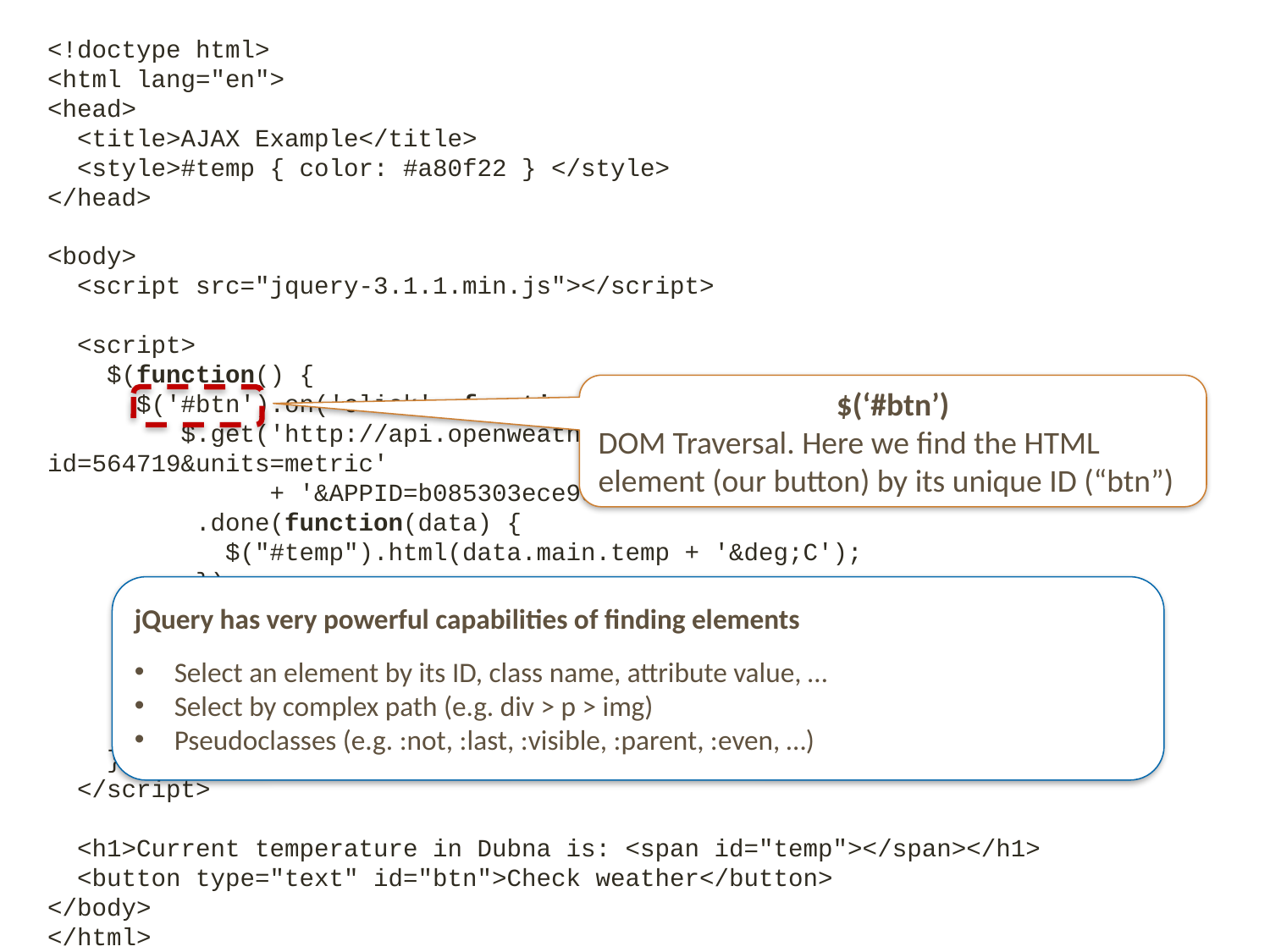

<!doctype html>
<html lang="en">
<head>
  <title>AJAX Example</title>
  <style>#temp { color: #a80f22 } </style>
</head>
<body>
  <script src="jquery-3.1.1.min.js"></script>
  <script>
    $(function() {
      $('#btn').on('click', function() {
         $.get('http://api.openweathermap.org/data/2.5/weather?id=564719&units=metric'
               + '&APPID=b085303ece99541bdea7e19add36bcd3')
          .done(function(data) {
            $("#temp").html(data.main.temp + '&deg;C');
          })
          .fail(function() {
            window.alert("An error happened");
          });
        $("#example1 p").css("color", "blue");
      });
    })
  </script>
  <h1>Current temperature in Dubna is: <span id="temp"></span></h1>
  <button type="text" id="btn">Check weather</button>
</body>
</html>
$(‘#btn’)
DOM Traversal. Here we find the HTML element (our button) by its unique ID (“btn”)

jQuery has very powerful capabilities of finding elements

Select an element by its ID, class name, attribute value, …
Select by complex path (e.g. div > p > img)
Pseudoclasses (e.g. :not, :last, :visible, :parent, :even, …)